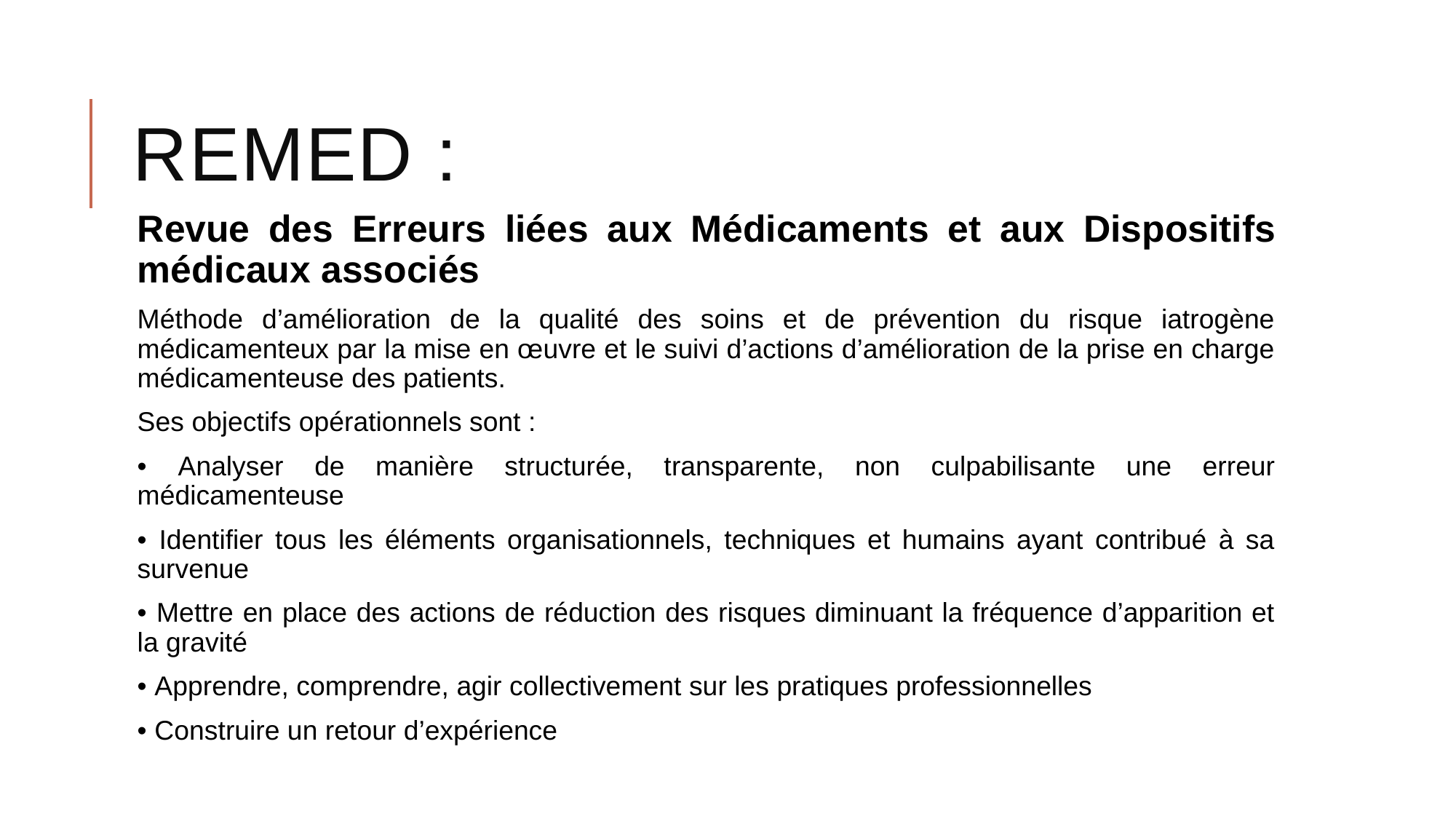

# REMED :
Revue des Erreurs liées aux Médicaments et aux Dispositifs médicaux associés
Méthode d’amélioration de la qualité des soins et de prévention du risque iatrogène médicamenteux par la mise en œuvre et le suivi d’actions d’amélioration de la prise en charge médicamenteuse des patients.
Ses objectifs opérationnels sont :
• Analyser de manière structurée, transparente, non culpabilisante une erreur médicamenteuse
• Identifier tous les éléments organisationnels, techniques et humains ayant contribué à sa survenue
• Mettre en place des actions de réduction des risques diminuant la fréquence d’apparition et la gravité
• Apprendre, comprendre, agir collectivement sur les pratiques professionnelles
• Construire un retour d’expérience